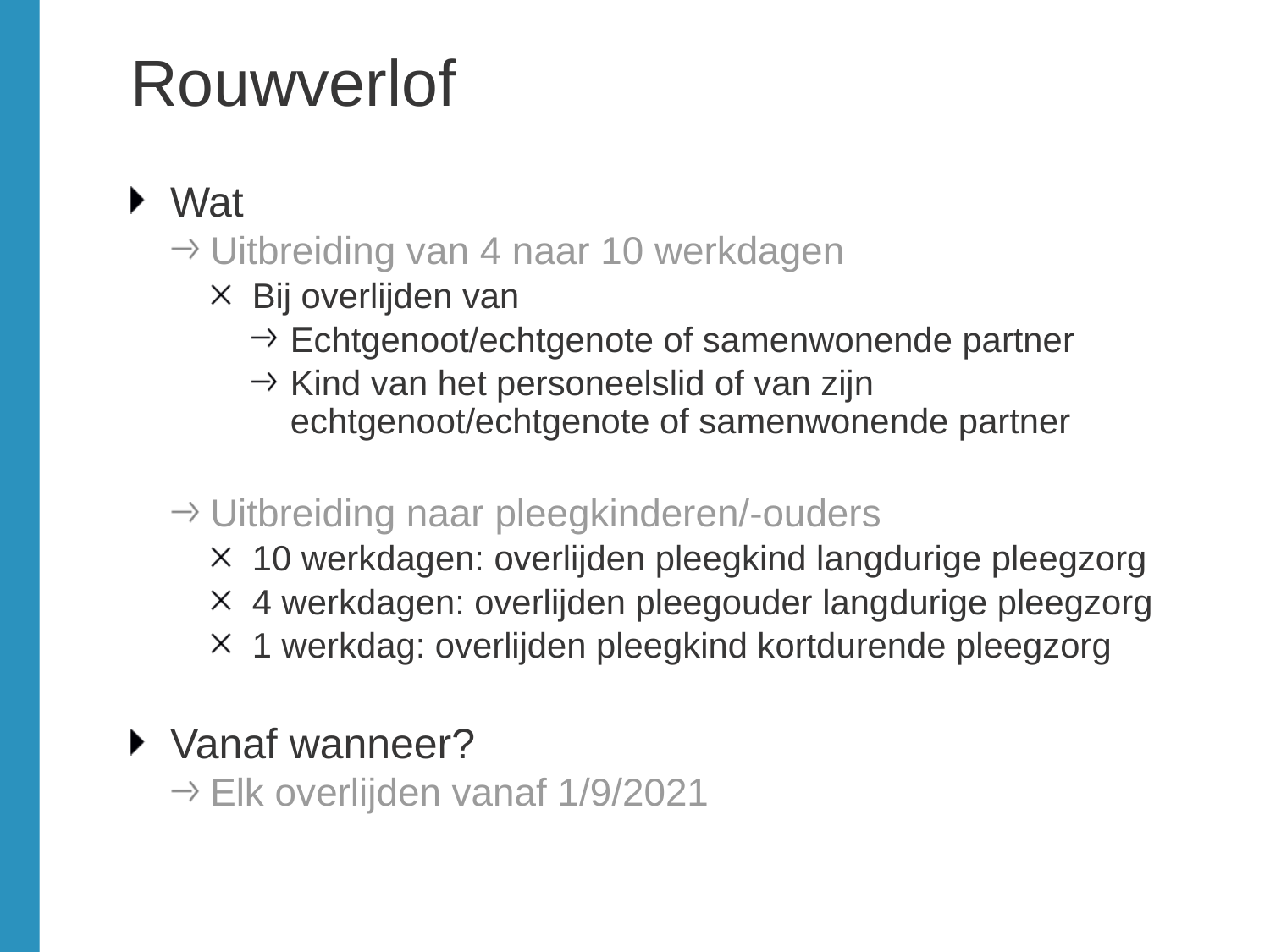

# Rouwverlof
Wat
Uitbreiding van 4 naar 10 werkdagen
Bij overlijden van
Echtgenoot/echtgenote of samenwonende partner
Kind van het personeelslid of van zijn echtgenoot/echtgenote of samenwonende partner

Uitbreiding naar pleegkinderen/-ouders
10 werkdagen: overlijden pleegkind langdurige pleegzorg
4 werkdagen: overlijden pleegouder langdurige pleegzorg
1 werkdag: overlijden pleegkind kortdurende pleegzorg

Vanaf wanneer?
Elk overlijden vanaf 1/9/2021